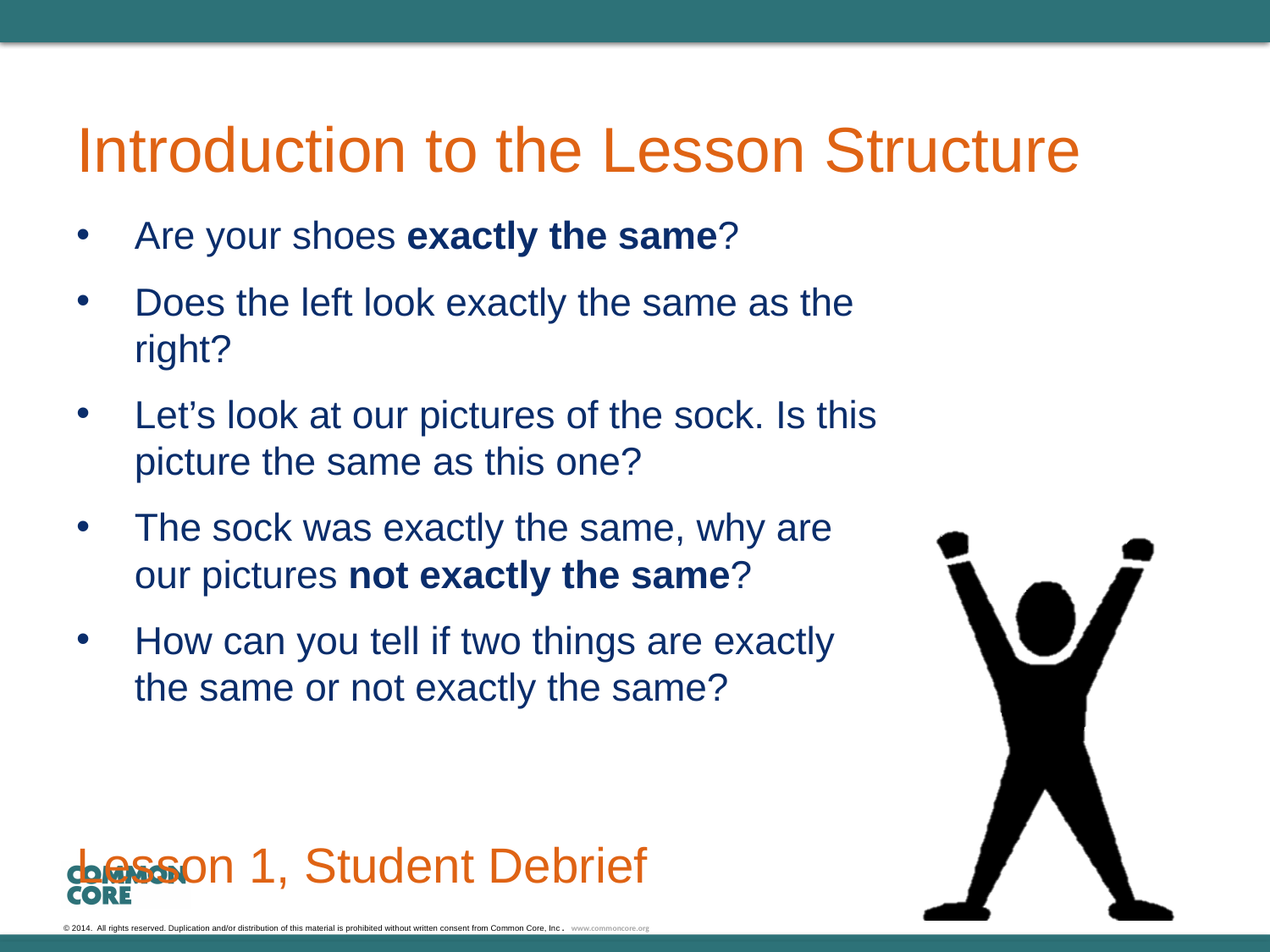

# Introduction to the Lesson Structure
Are your shoes exactly the same?
Does the left look exactly the same as the right?
Let’s look at our pictures of the sock. Is this picture the same as this one?
The sock was exactly the same, why are our pictures not exactly the same?
How can you tell if two things are exactly the same or not exactly the same?

Lesson 1, Student Debrief